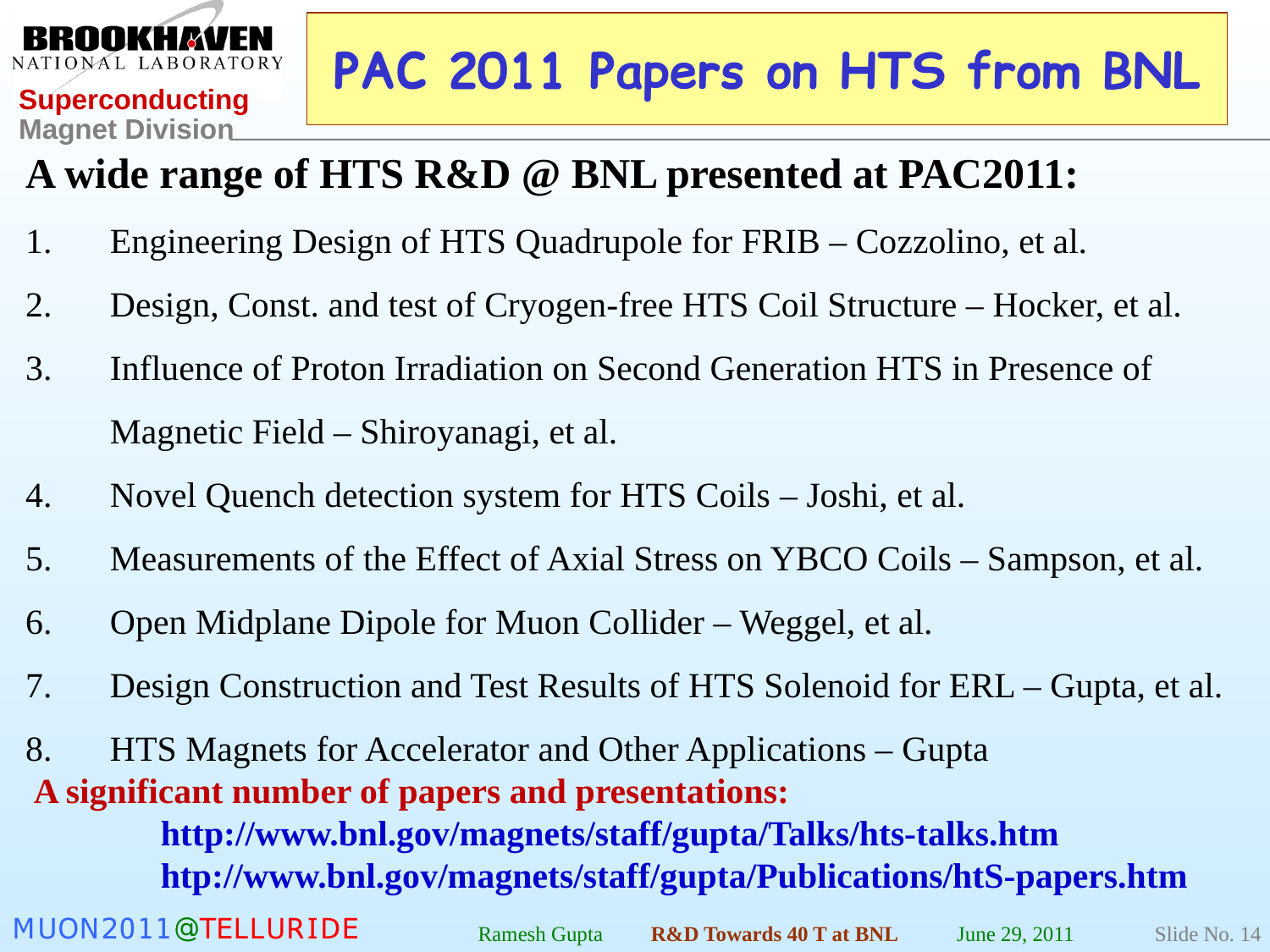

PAC 2011 Papers on HTS from BNL
A wide range of HTS R&D @ BNL presented at PAC2011:
Engineering Design of HTS Quadrupole for FRIB – Cozzolino, et al.
Design, Const. and test of Cryogen-free HTS Coil Structure – Hocker, et al.
Influence of Proton Irradiation on Second Generation HTS in Presence of Magnetic Field – Shiroyanagi, et al.
Novel Quench detection system for HTS Coils – Joshi, et al.
Measurements of the Effect of Axial Stress on YBCO Coils – Sampson, et al.
Open Midplane Dipole for Muon Collider – Weggel, et al.
Design Construction and Test Results of HTS Solenoid for ERL – Gupta, et al.
HTS Magnets for Accelerator and Other Applications – Gupta
A significant number of papers and presentations:
	http://www.bnl.gov/magnets/staff/gupta/Talks/hts-talks.htm
htp://www.bnl.gov/magnets/staff/gupta/Publications/htS-papers.htm